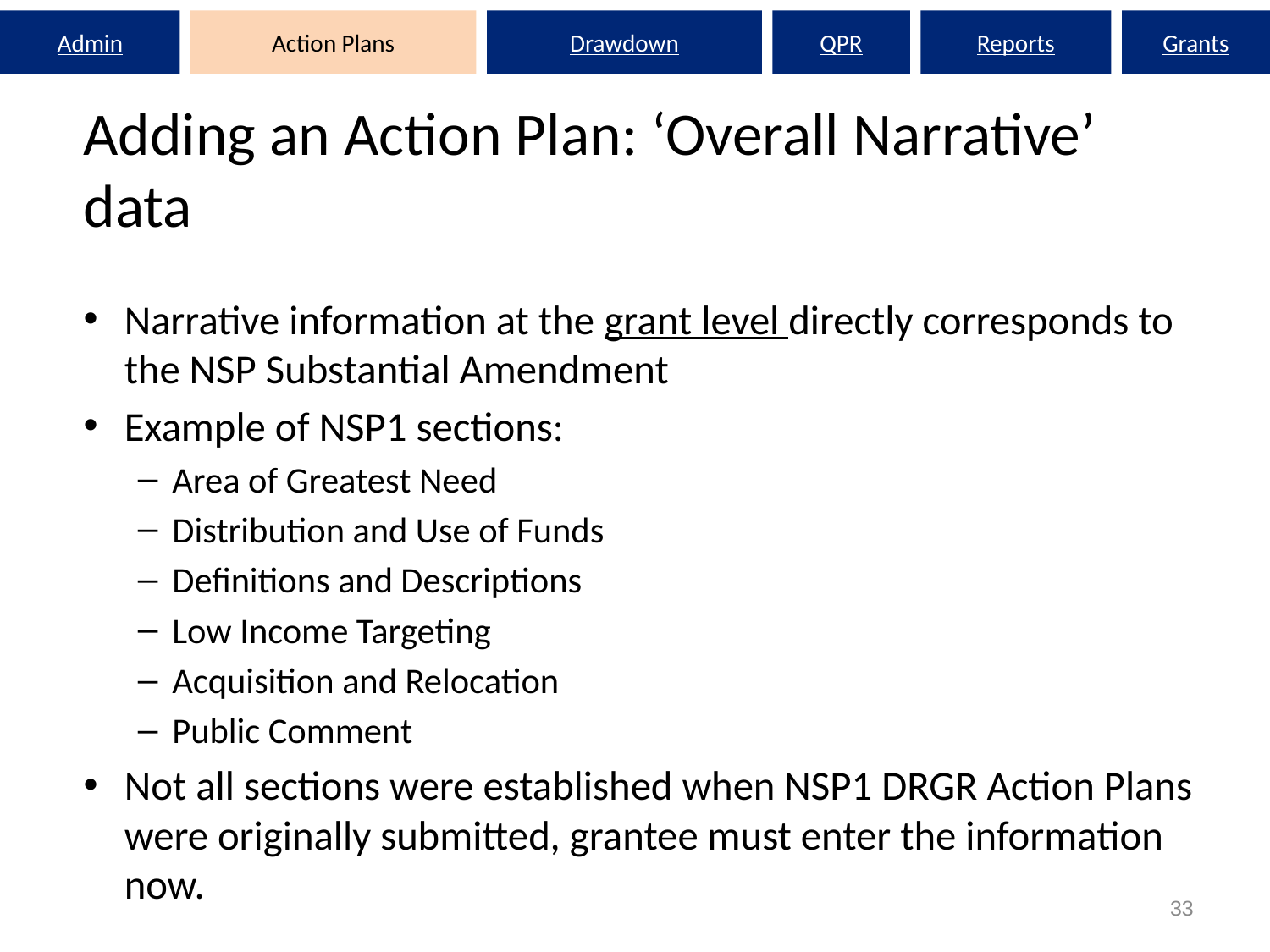

Admin
Action Plans
Drawdown
QPR
Reports
Grants
# Adding an Action Plan: ‘Overall Narrative’ data
Narrative information at the grant level directly corresponds to the NSP Substantial Amendment
Example of NSP1 sections:
Area of Greatest Need
Distribution and Use of Funds
Definitions and Descriptions
Low Income Targeting
Acquisition and Relocation
Public Comment
Not all sections were established when NSP1 DRGR Action Plans were originally submitted, grantee must enter the information now.

33